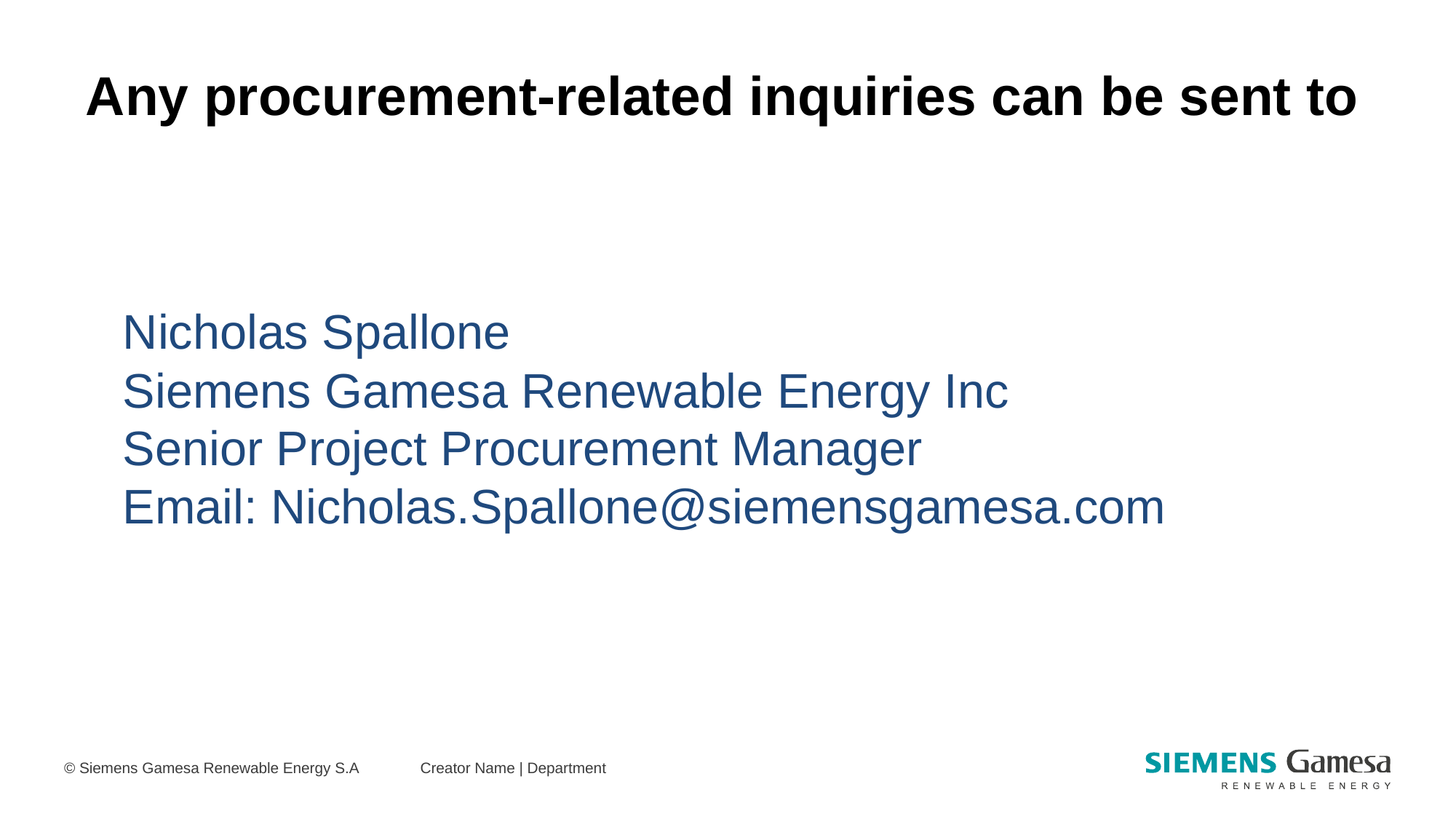

# Any procurement-related inquiries can be sent to
Nicholas Spallone
Siemens Gamesa Renewable Energy Inc
Senior Project Procurement Manager
Email: Nicholas.Spallone@siemensgamesa.com